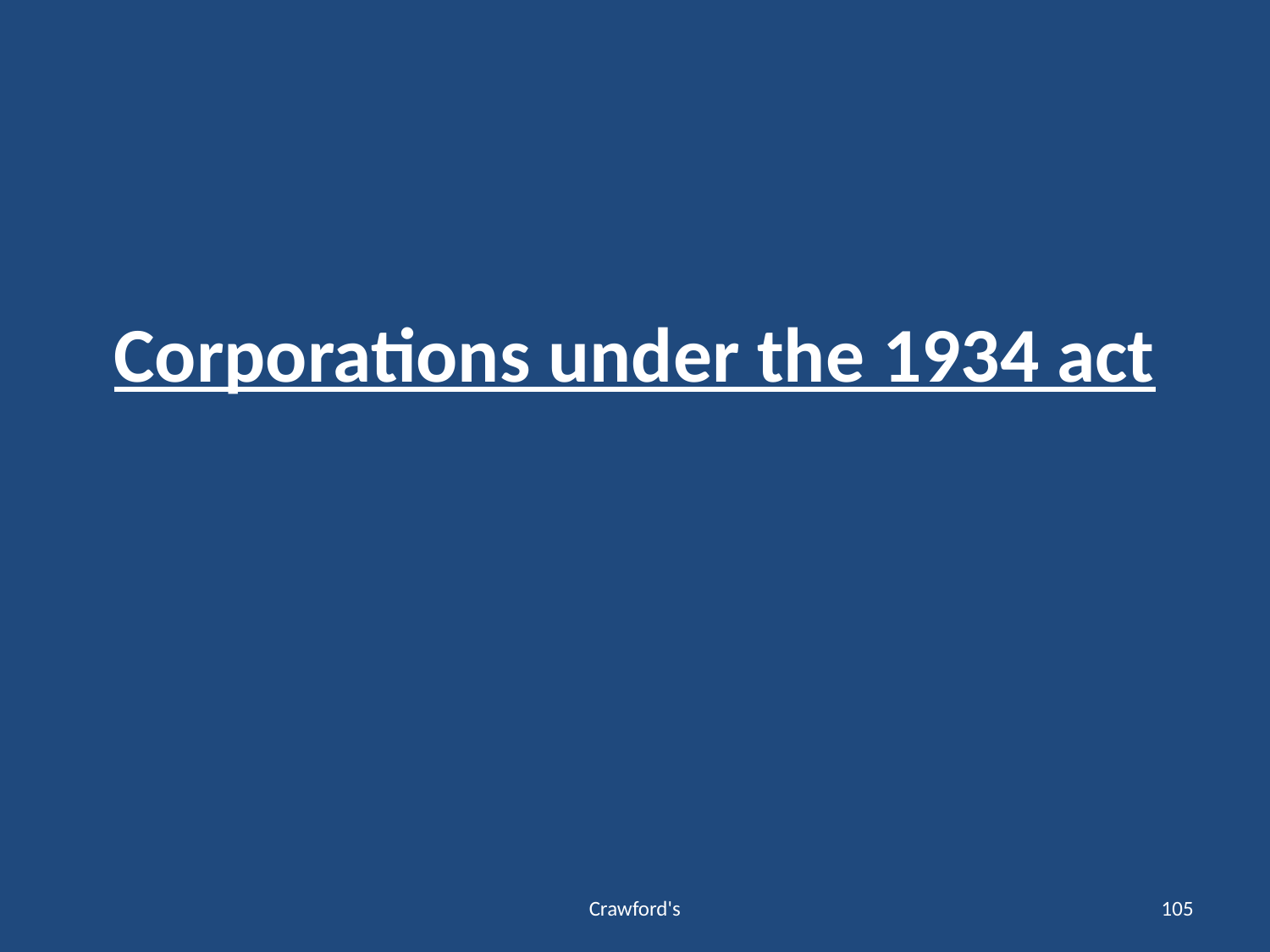

# Corporations under the 1934 act

Crawford's
105